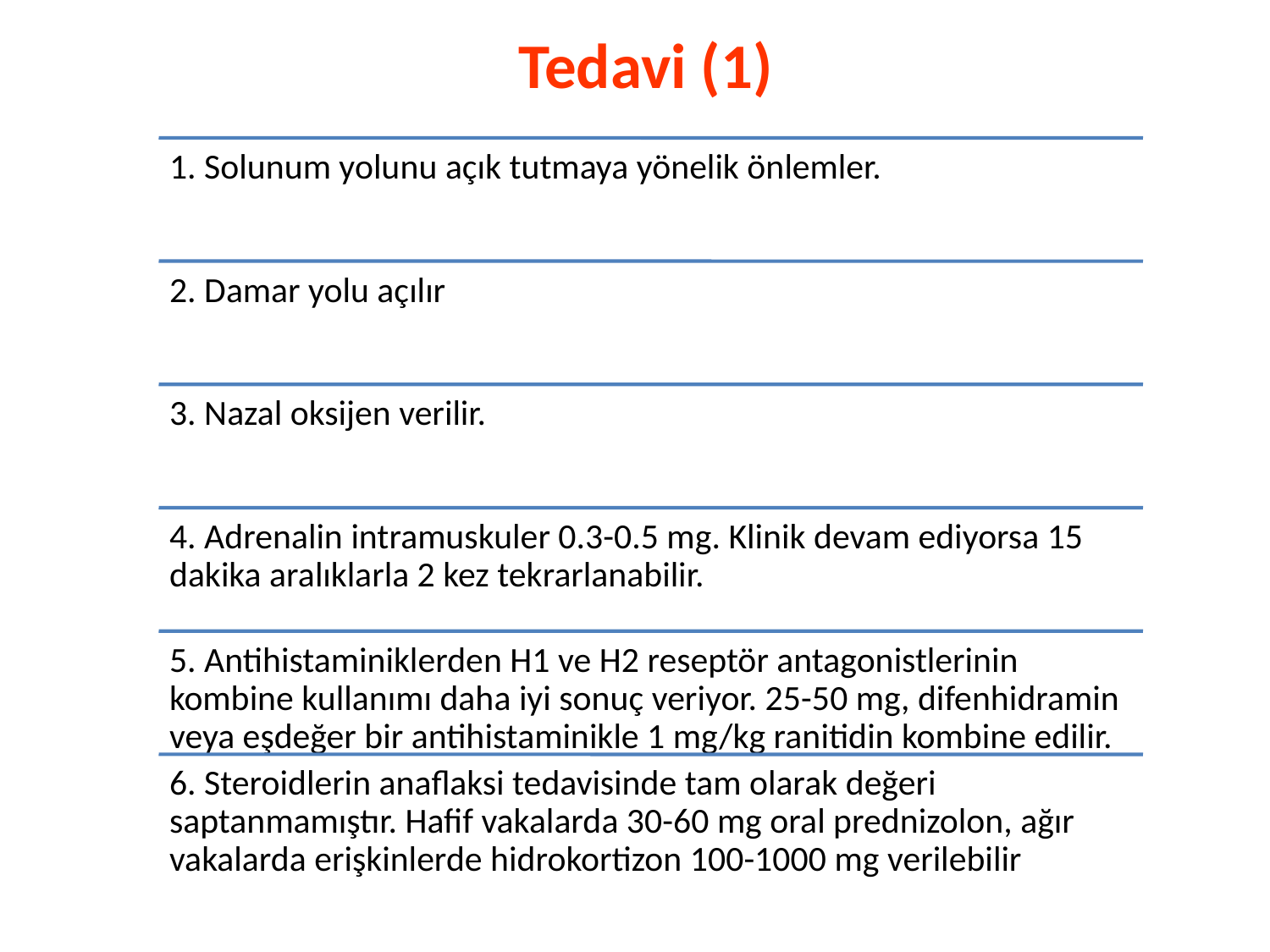

# Tedavi (1)
1. Solunum yolunu açık tutmaya yönelik önlemler.
2. Damar yolu açılır
3. Nazal oksijen verilir.
4. Adrenalin intramuskuler 0.3-0.5 mg. Klinik devam ediyorsa 15 dakika aralıklarla 2 kez tekrarlanabilir.
5. Antihistaminiklerden H1 ve H2 reseptör antagonistlerinin kombine kullanımı daha iyi sonuç veriyor. 25-50 mg, difenhidramin veya eşdeğer bir antihistaminikle 1 mg/kg ranitidin kombine edilir.
6. Steroidlerin anaflaksi tedavisinde tam olarak değeri saptanmamıştır. Hafif vakalarda 30-60 mg oral prednizolon, ağır vakalarda erişkinlerde hidrokortizon 100-1000 mg verilebilir